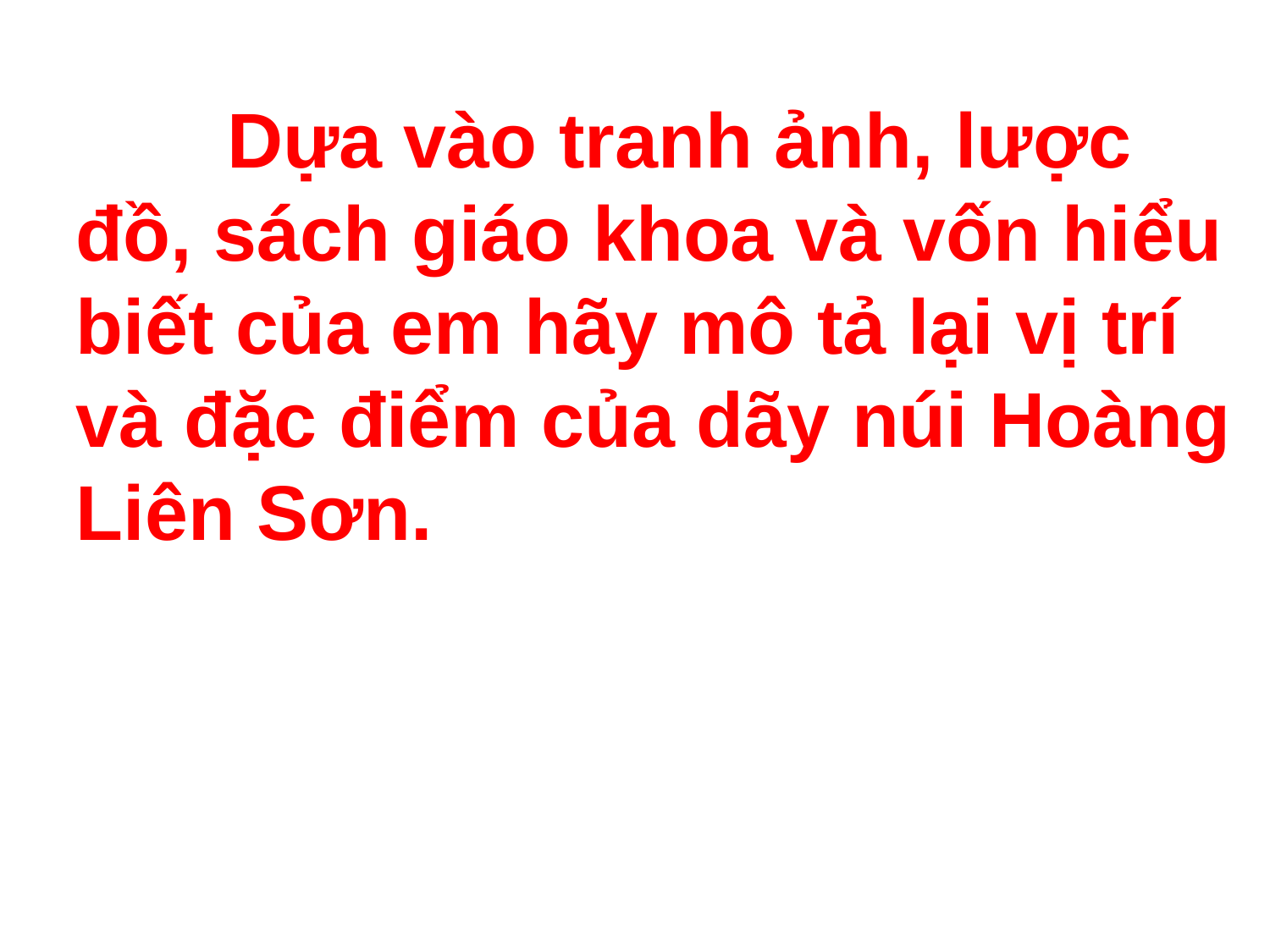

Dựa vào tranh ảnh, lược đồ, sách giáo khoa và vốn hiểu biết của em hãy mô tả lại vị trí và đặc điểm của dãy núi Hoàng Liên Sơn.